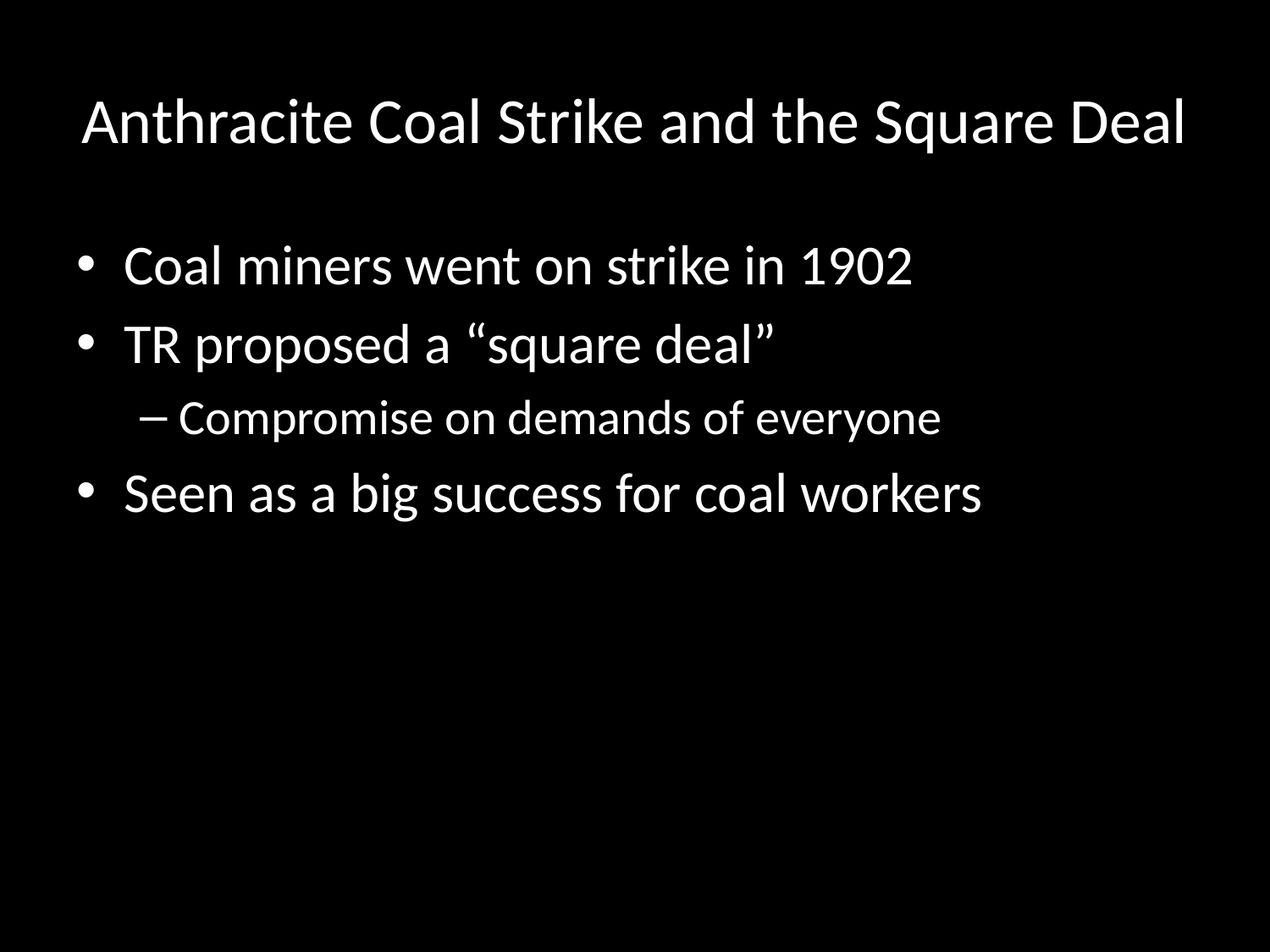

# Anthracite Coal Strike and the Square Deal
Coal miners went on strike in 1902
TR proposed a “square deal”
Compromise on demands of everyone
Seen as a big success for coal workers